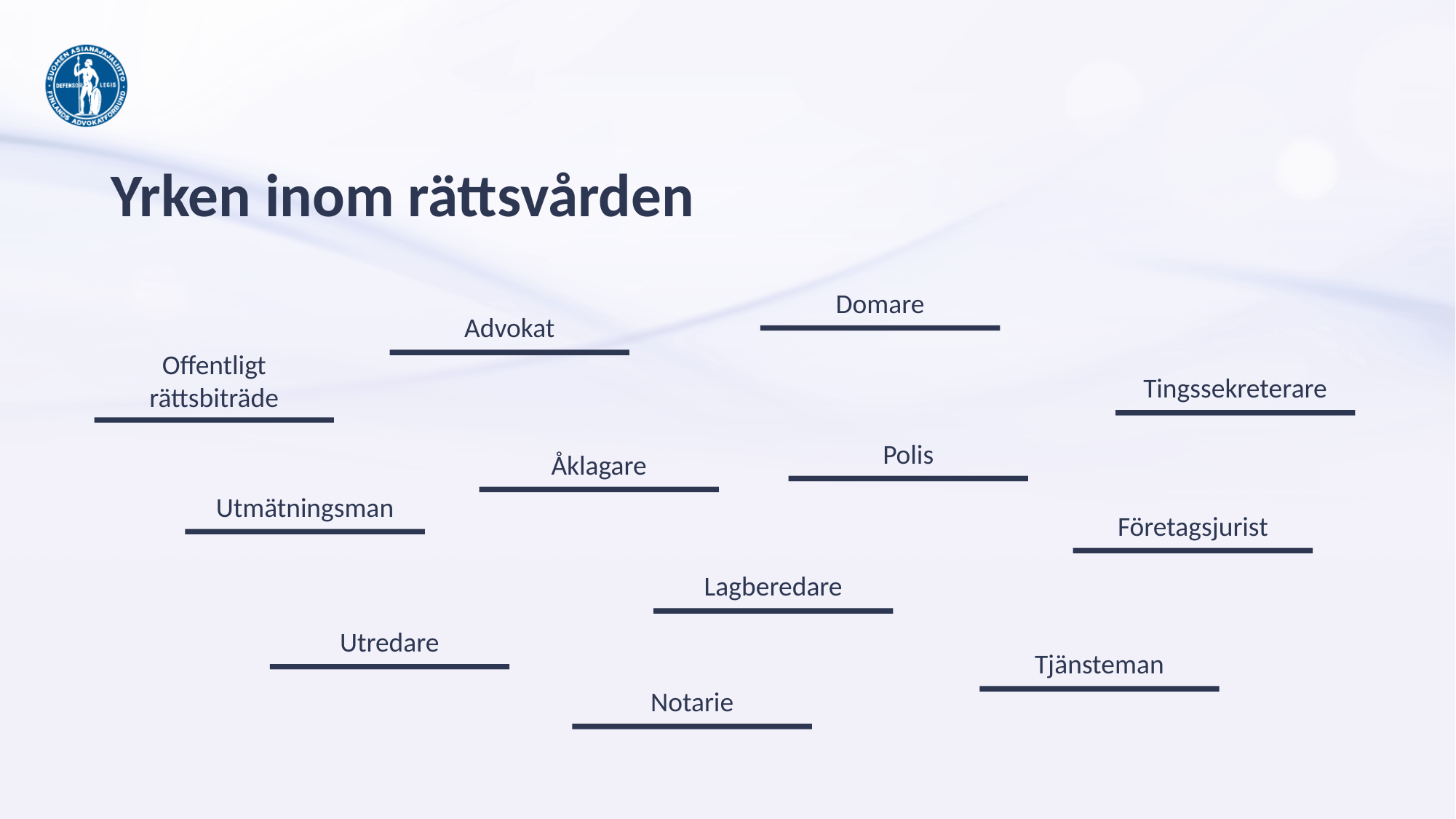

# Yrken inom rättsvården
Domare
Advokat

Offentligt rättsbiträde

Tingssekreterare

Polis
Åklagare

Utmätningsman

Företagsjurist

Lagberedare

Utredare
Tjänsteman

Notarie